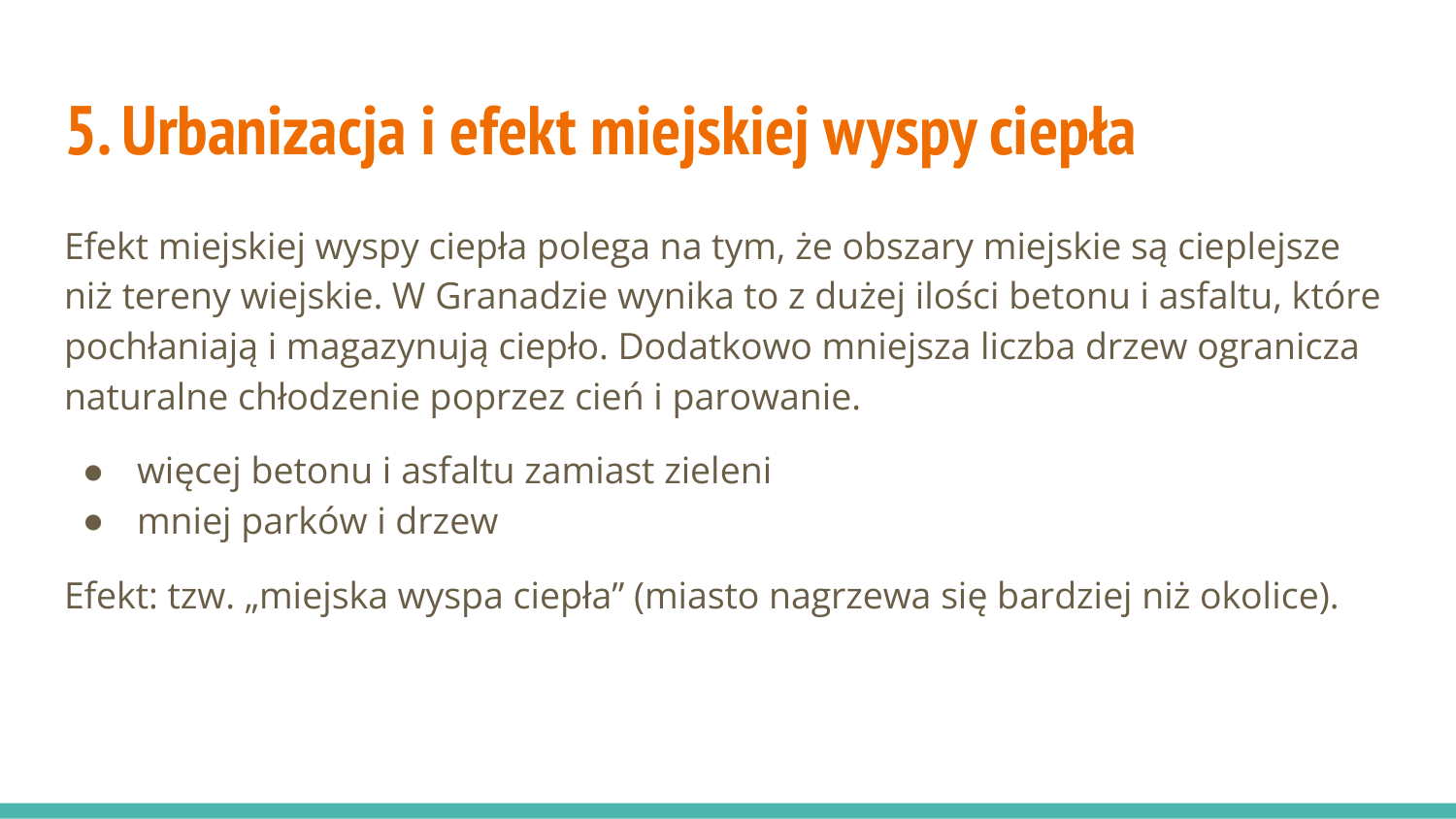

# 5. Urbanizacja i efekt miejskiej wyspy ciepła
Efekt miejskiej wyspy ciepła polega na tym, że obszary miejskie są cieplejsze niż tereny wiejskie. W Granadzie wynika to z dużej ilości betonu i asfaltu, które pochłaniają i magazynują ciepło. Dodatkowo mniejsza liczba drzew ogranicza naturalne chłodzenie poprzez cień i parowanie.
więcej betonu i asfaltu zamiast zieleni
mniej parków i drzew
Efekt: tzw. „miejska wyspa ciepła” (miasto nagrzewa się bardziej niż okolice).